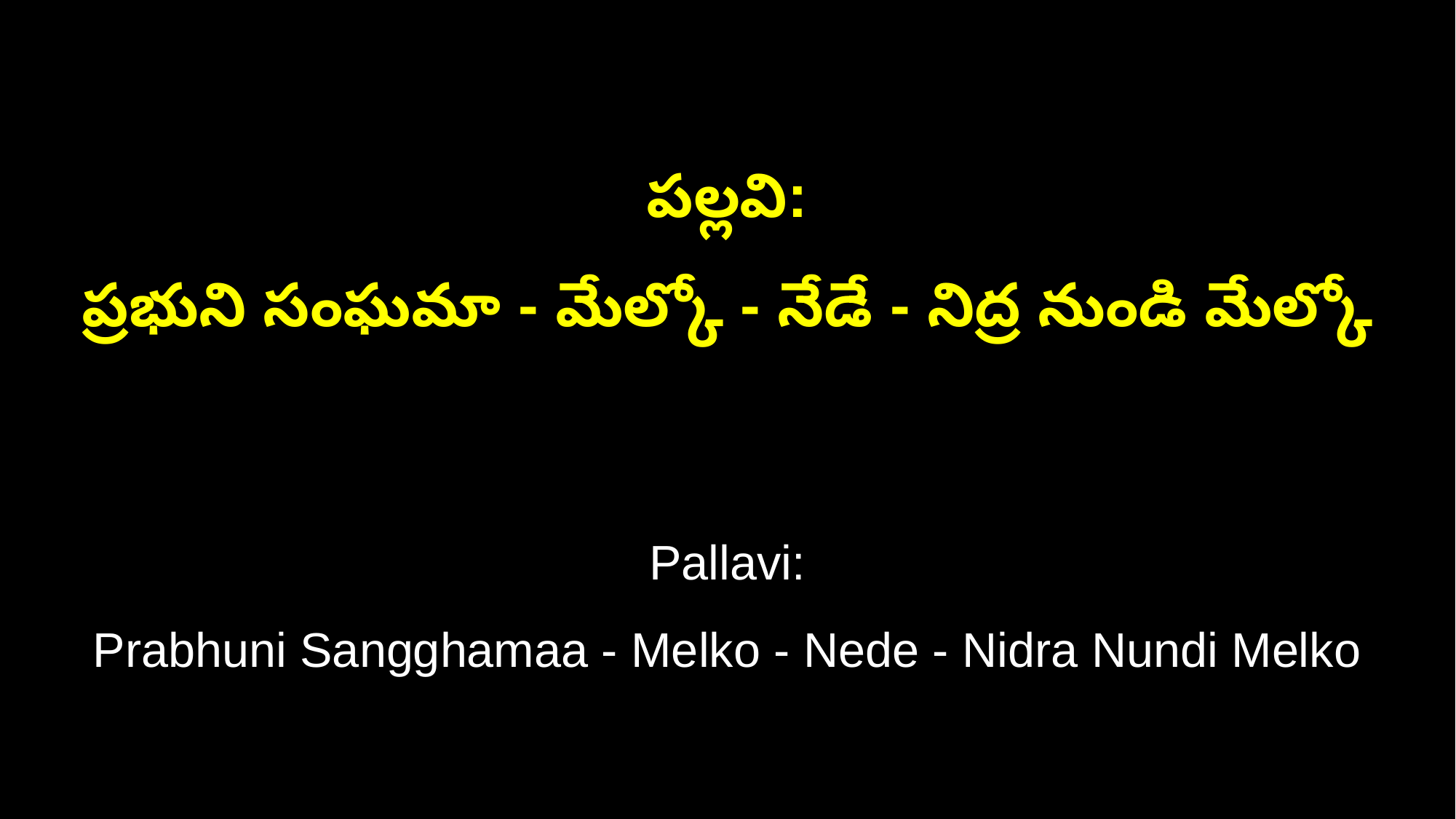

పల్లవి:
ప్రభుని సంఘమా - మేల్కో - నేడే - నిద్ర నుండి మేల్కో
Pallavi:
Prabhuni Sangghamaa - Melko - Nede - Nidra Nundi Melko